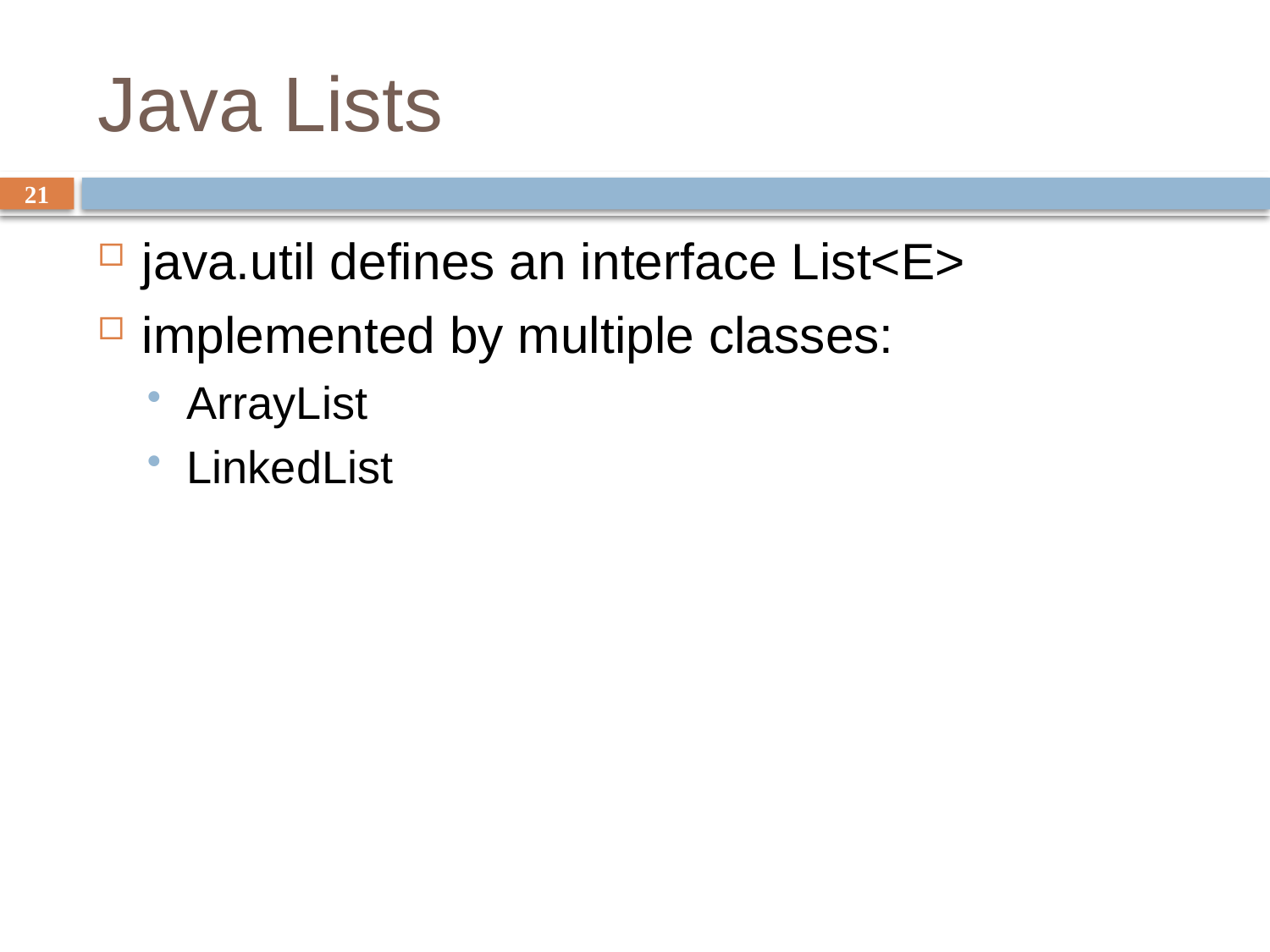

# Java Lists
21
java.util defines an interface List<E>
implemented by multiple classes:
ArrayList
LinkedList